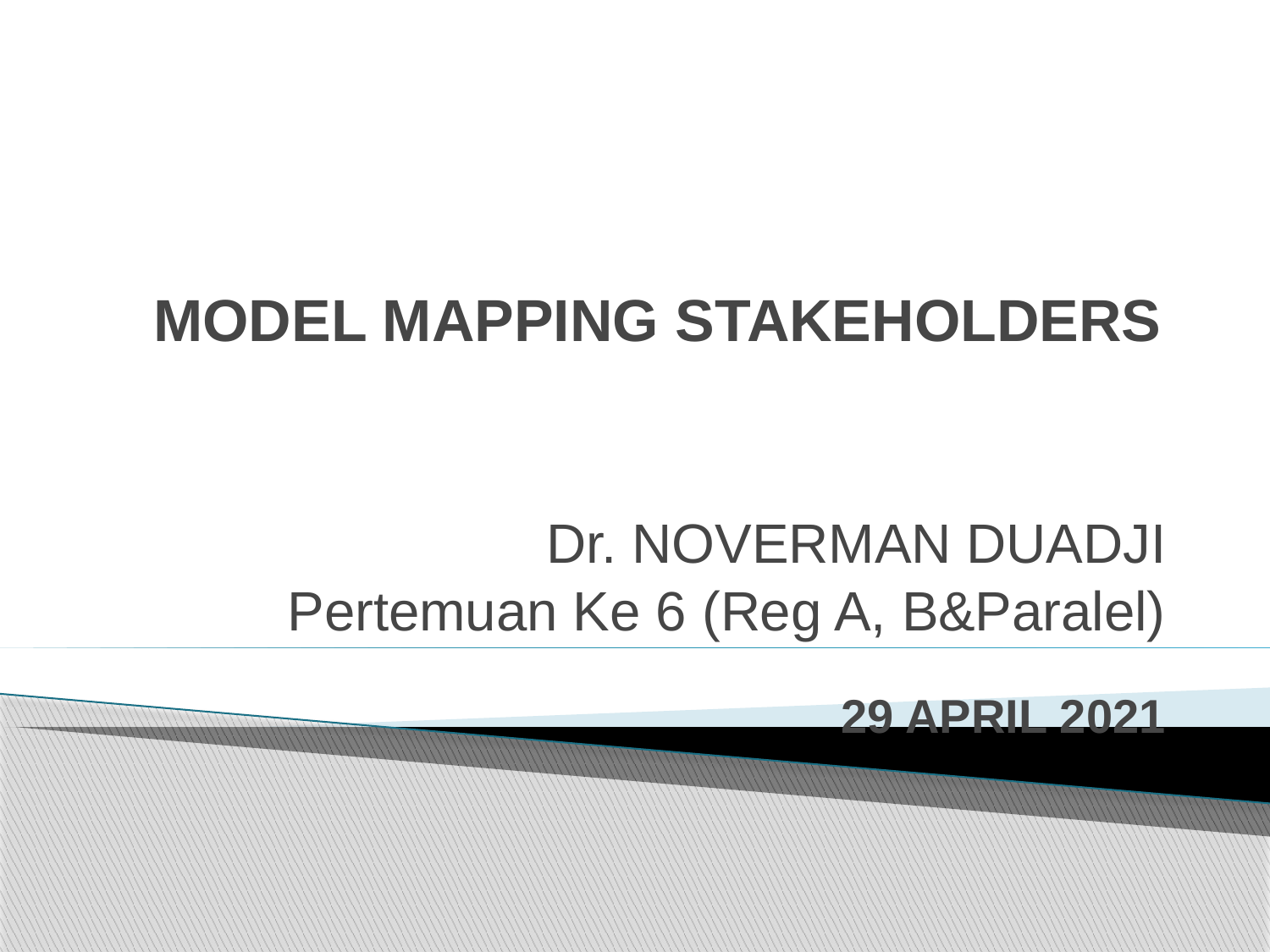

# MODEL MAPPING STAKEHOLDERS
Dr. NOVERMAN DUADJI
Pertemuan Ke 6 (Reg A, B&Paralel)

29 APRIL 2021